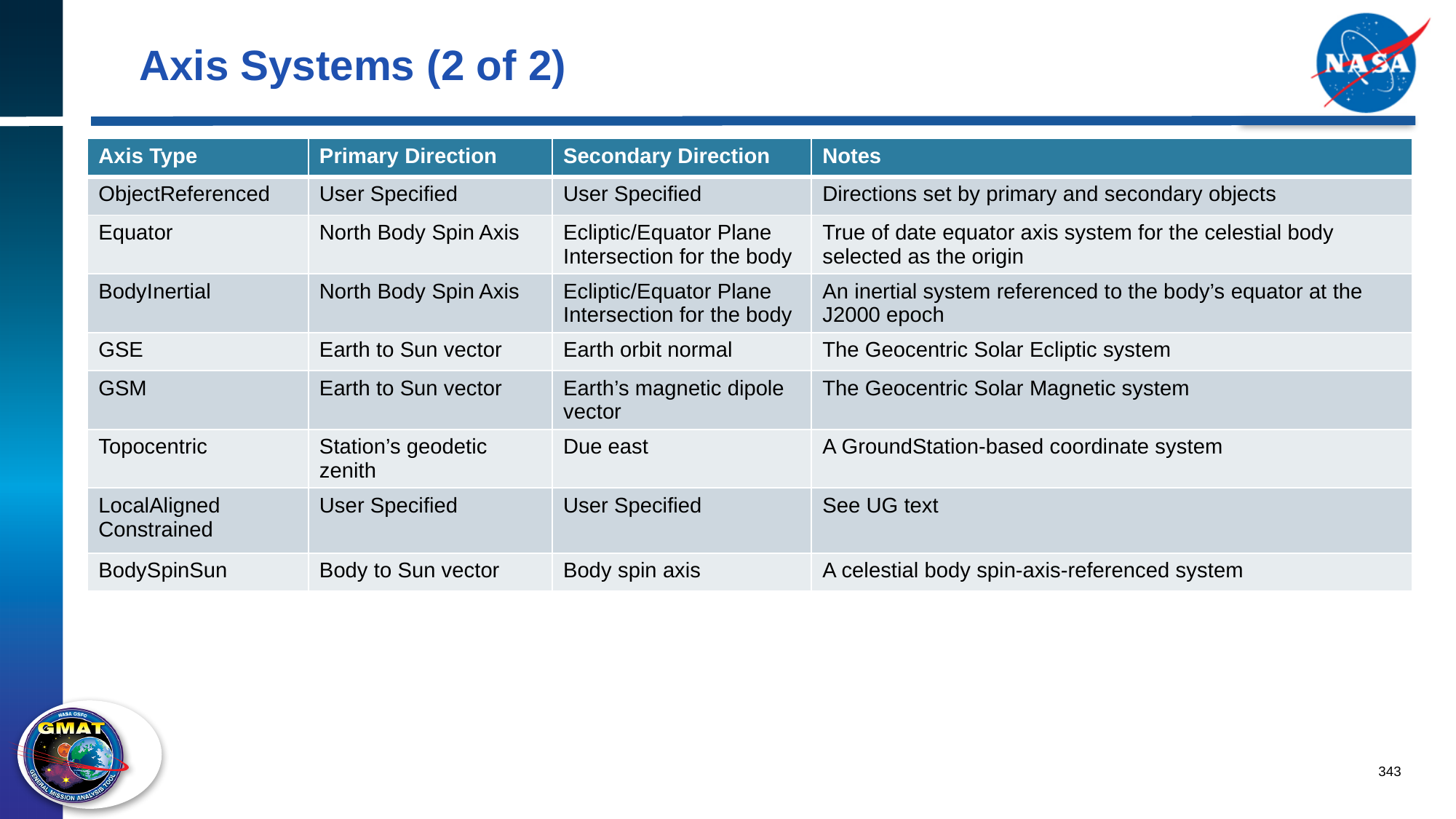

# Axis Systems (2 of 2)
| Axis Type | Primary Direction | Secondary Direction | Notes |
| --- | --- | --- | --- |
| ObjectReferenced | User Specified | User Specified | Directions set by primary and secondary objects |
| Equator | North Body Spin Axis | Ecliptic/Equator Plane Intersection for the body | True of date equator axis system for the celestial body selected as the origin |
| BodyInertial | North Body Spin Axis | Ecliptic/Equator Plane Intersection for the body | An inertial system referenced to the body’s equator at the J2000 epoch |
| GSE | Earth to Sun vector | Earth orbit normal | The Geocentric Solar Ecliptic system |
| GSM | Earth to Sun vector | Earth’s magnetic dipole vector | The Geocentric Solar Magnetic system |
| Topocentric | Station’s geodetic zenith | Due east | A GroundStation-based coordinate system |
| LocalAligned Constrained | User Specified | User Specified | See UG text |
| BodySpinSun | Body to Sun vector | Body spin axis | A celestial body spin-axis-referenced system |
343